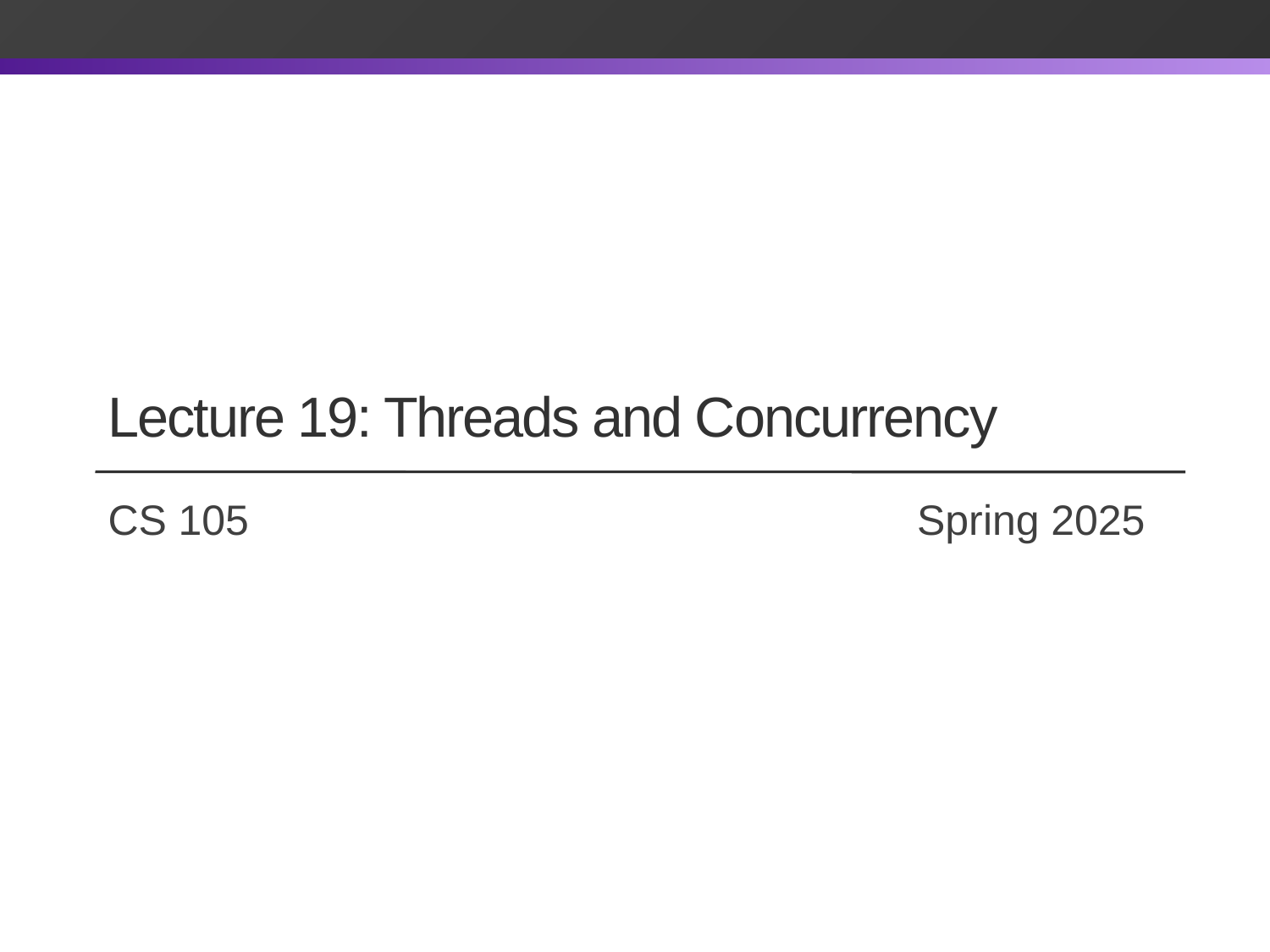

Lecture 19: Threads and Concurrency
# CS 105			       		    Spring 2025